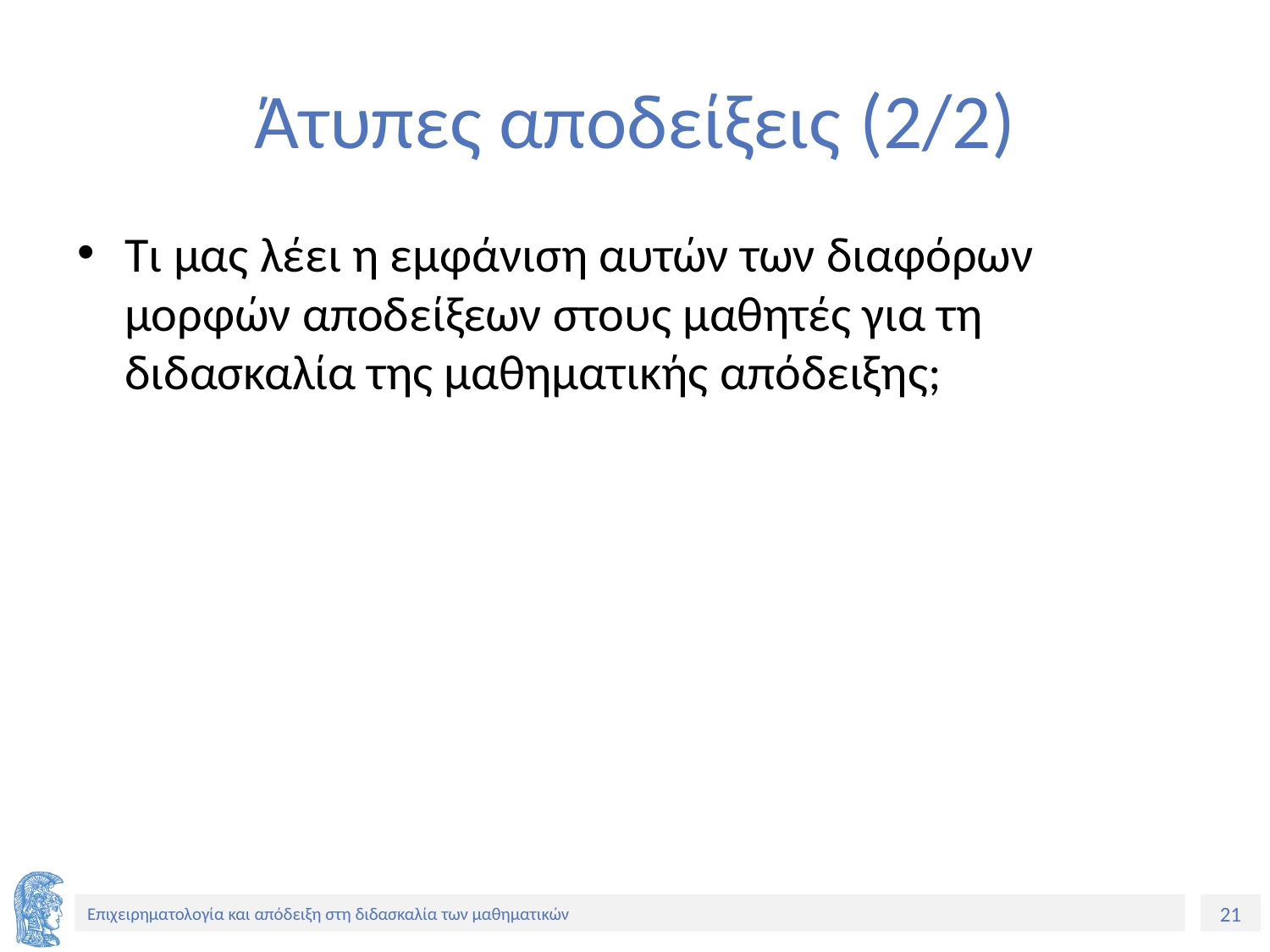

# Άτυπες αποδείξεις (2/2)
Τι μας λέει η εμφάνιση αυτών των διαφόρων μορφών αποδείξεων στους μαθητές για τη διδασκαλία της μαθηματικής απόδειξης;